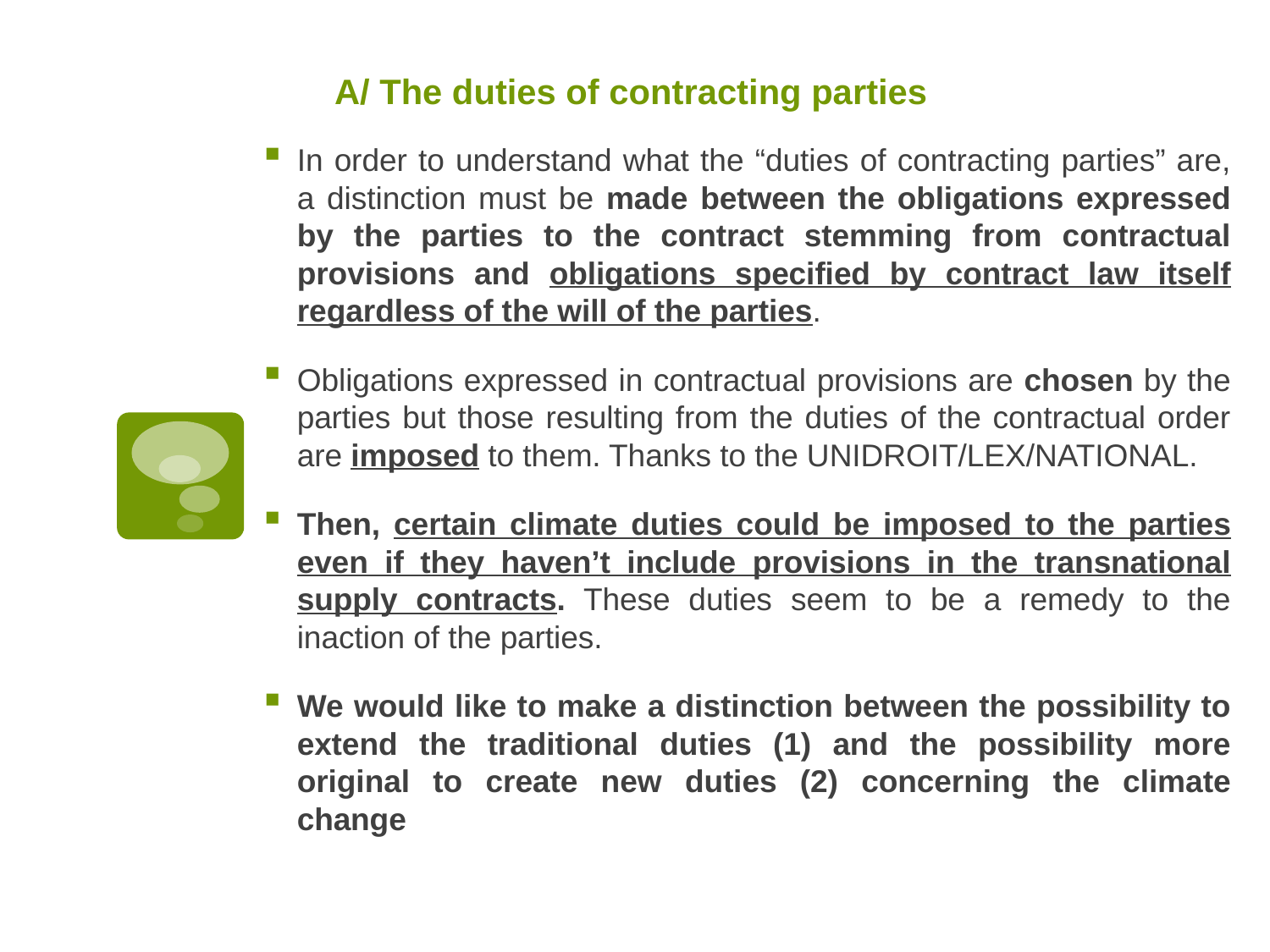

# A/ The duties of contracting parties
In order to understand what the “duties of contracting parties” are, a distinction must be made between the obligations expressed by the parties to the contract stemming from contractual provisions and obligations specified by contract law itself regardless of the will of the parties.
Obligations expressed in contractual provisions are chosen by the parties but those resulting from the duties of the contractual order are imposed to them. Thanks to the UNIDROIT/LEX/NATIONAL.
Then, certain climate duties could be imposed to the parties even if they haven’t include provisions in the transnational supply contracts. These duties seem to be a remedy to the inaction of the parties.
We would like to make a distinction between the possibility to extend the traditional duties (1) and the possibility more original to create new duties (2) concerning the climate change